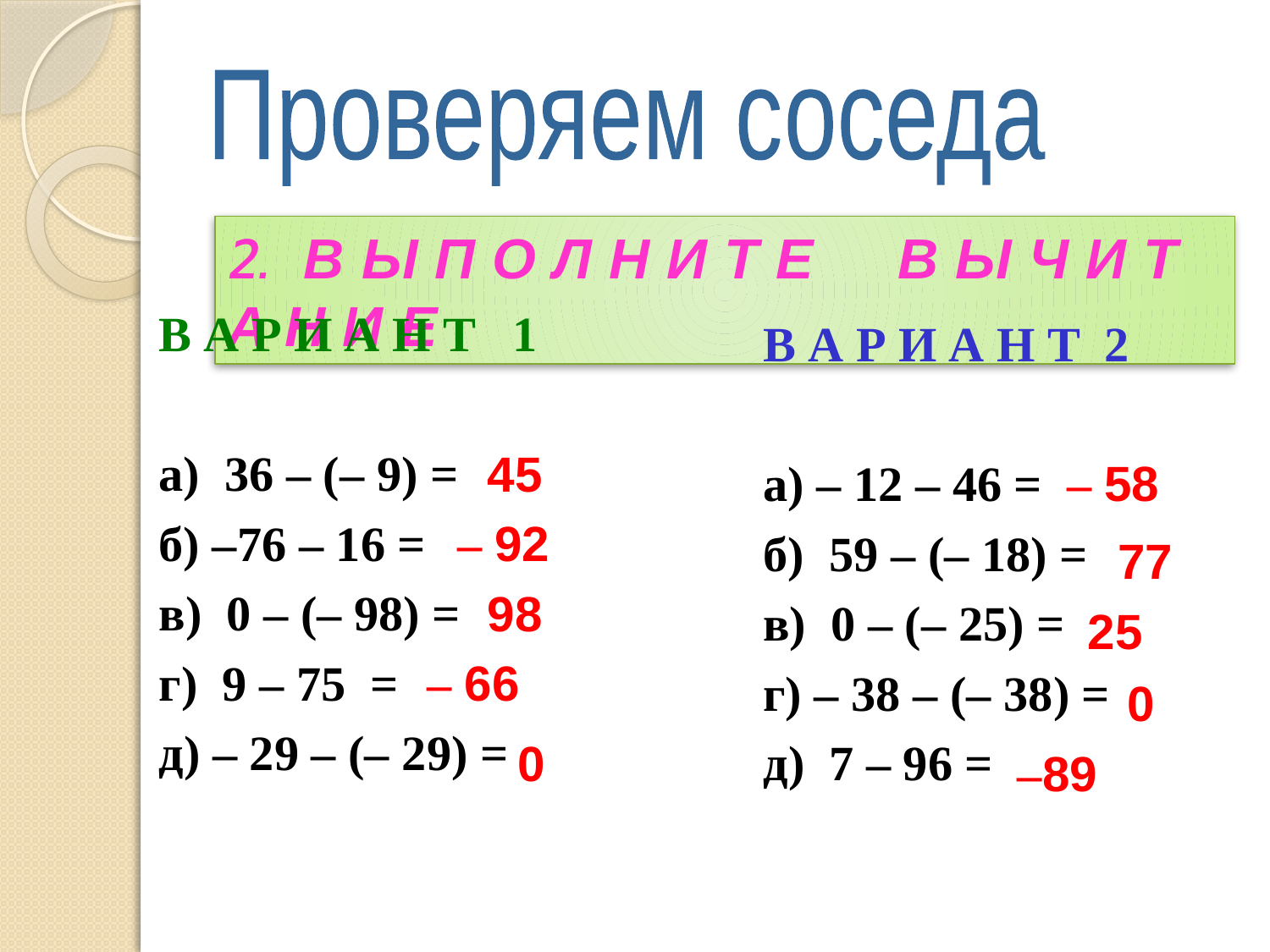

Проверяем соседа
2.  В Ы П О Л Н И Т Е     В Ы Ч И Т А Н И Е
В А Р И А Н Т   1

а)  36 – (– 9) =
б) –76 – 16 =
в)  0 – (– 98) =
г)  9 – 75  =
д) – 29 – (– 29) =

В А Р И А Н Т  2

а) – 12 – 46 =
б)  59 – (– 18) =
в)  0 – (– 25) =
г) – 38 – (– 38) =
д)  7 – 96 =

45
– 58
– 92
77
98
25
– 66
0
0
–89